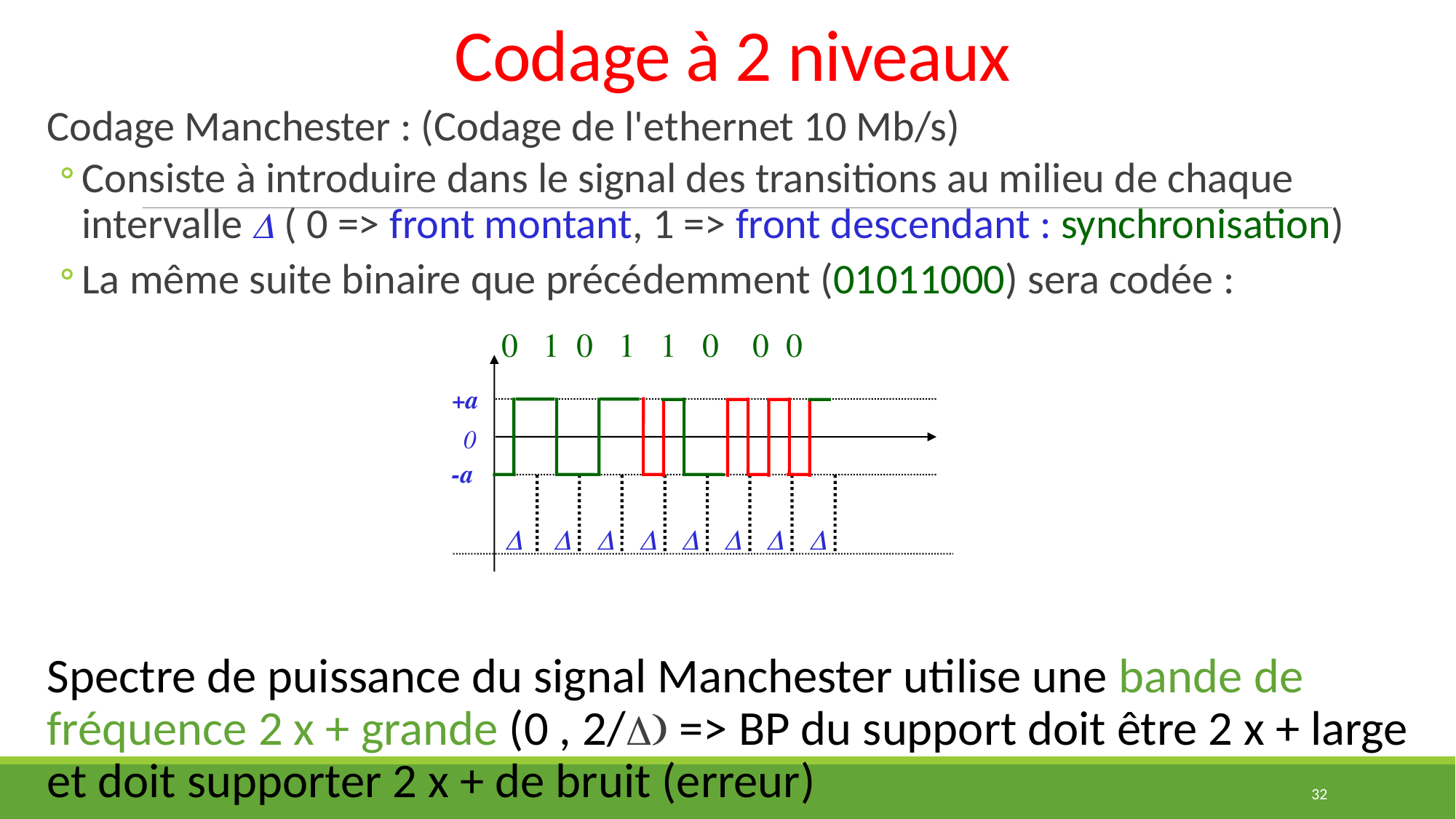

# Codage à 2 niveaux
Codage Manchester : (Codage de l'ethernet 10 Mb/s)
Consiste à introduire dans le signal des transitions au milieu de chaque intervalle Δ ( 0 => front montant, 1 => front descendant : synchronisation)
La même suite binaire que précédemment (01011000) sera codée :

Spectre de puissance du signal Manchester utilise une bande de fréquence 2 x + grande (0 , 2/Δ) => BP du support doit être 2 x + large et doit supporter 2 x + de bruit (erreur)
0   1  0   1   1   0    0  0

+a

0

-a

Δ
Δ
Δ
Δ
Δ
Δ
Δ
Δ

32